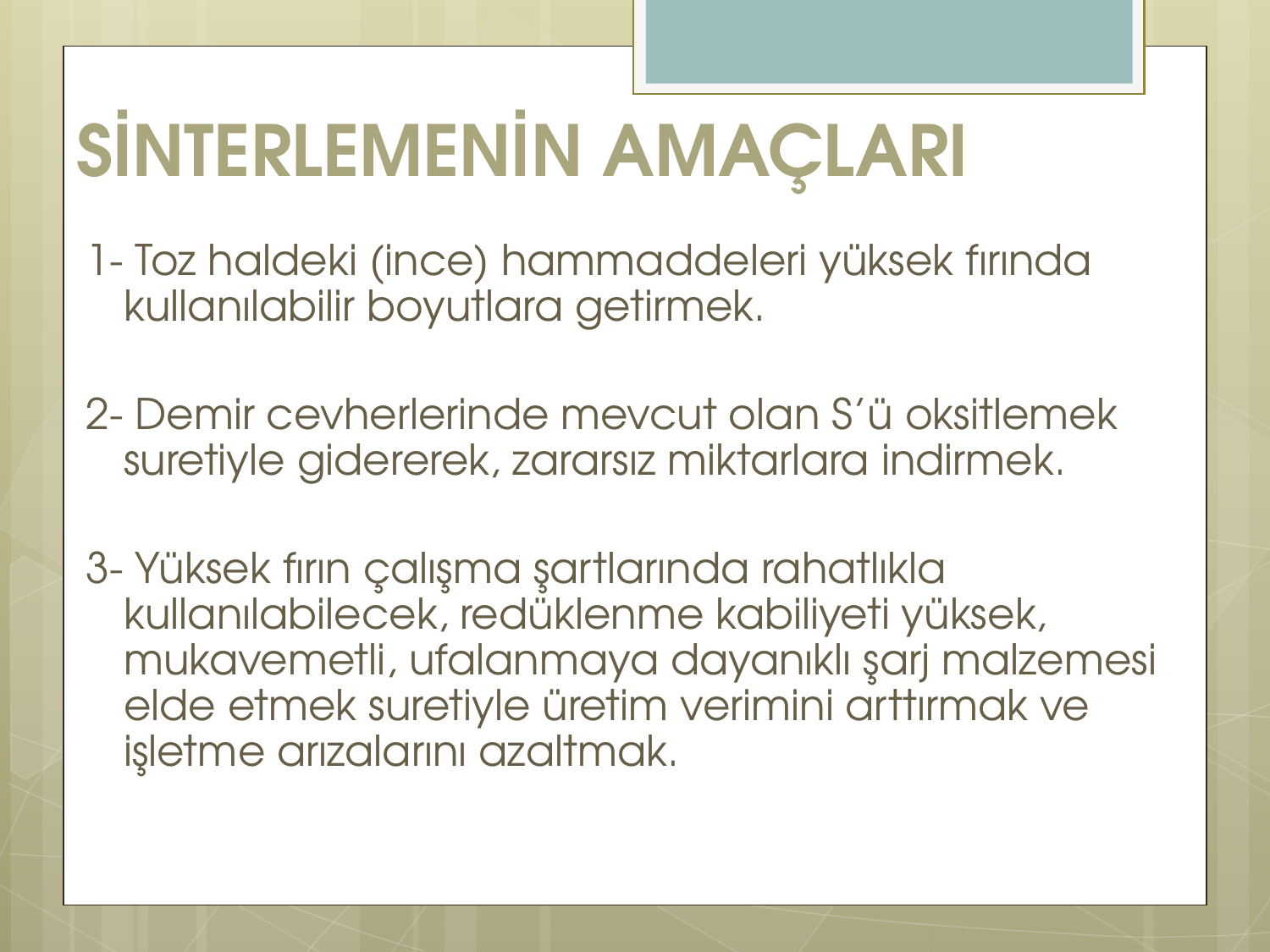

# SİNTERLEMENİN AMAÇLARI
1- Toz haldeki (ince) hammaddeleri yüksek fırında kullanılabilir boyutlara getirmek.

2- Demir cevherlerinde mevcut olan S’ü oksitlemek suretiyle gidererek, zararsız miktarlara indirmek.

3- Yüksek fırın çalışma şartlarında rahatlıkla kullanılabilecek, redüklenme kabiliyeti yüksek, mukavemetli, ufalanmaya dayanıklı şarj malzemesi elde etmek suretiyle üretim verimini arttırmak ve işletme arızalarını azaltmak.